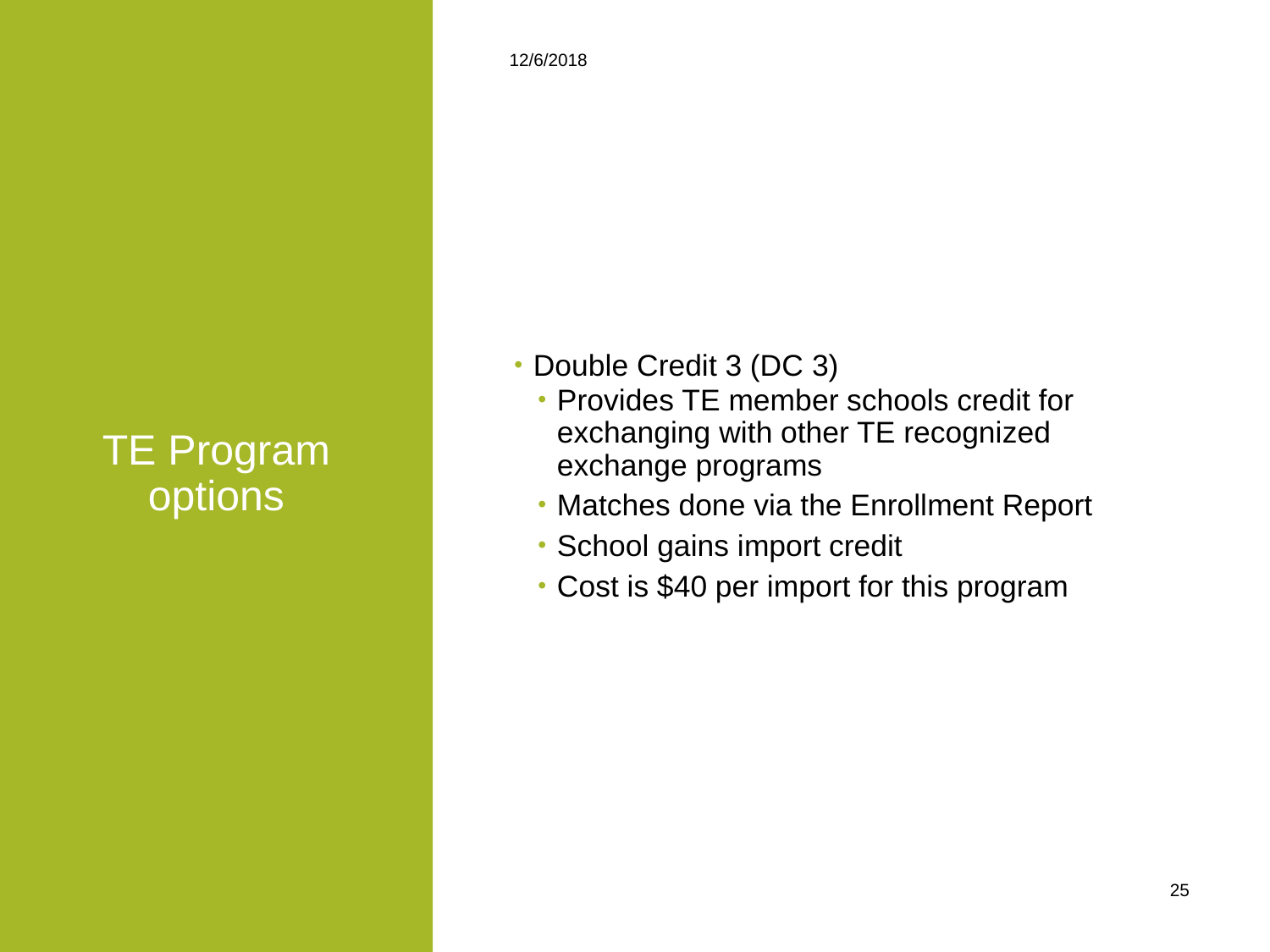

12/6/2018
# TE Program options
Double Credit 3 (DC 3)
Provides TE member schools credit for exchanging with other TE recognized exchange programs
Matches done via the Enrollment Report
School gains import credit
Cost is $40 per import for this program
25